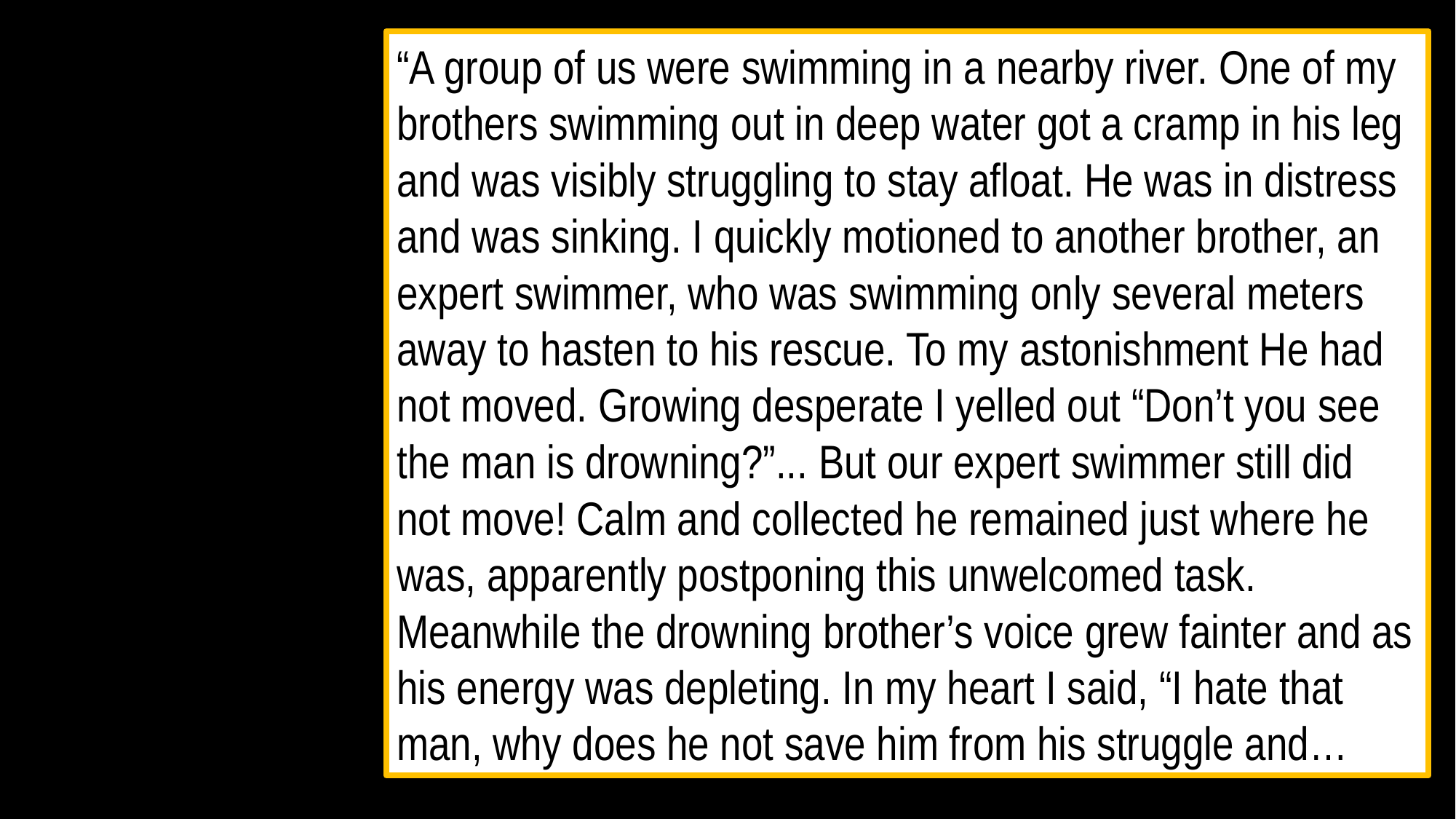

“A group of us were swimming in a nearby river. One of my brothers swimming out in deep water got a cramp in his leg and was visibly struggling to stay afloat. He was in distress and was sinking. I quickly motioned to another brother, an expert swimmer, who was swimming only several meters away to hasten to his rescue. To my astonishment He had not moved. Growing desperate I yelled out “Don’t you see the man is drowning?”... But our expert swimmer still did not move! Calm and collected he remained just where he was, apparently postponing this unwelcomed task. Meanwhile the drowning brother’s voice grew fainter and as his energy was depleting. In my heart I said, “I hate that man, why does he not save him from his struggle and…